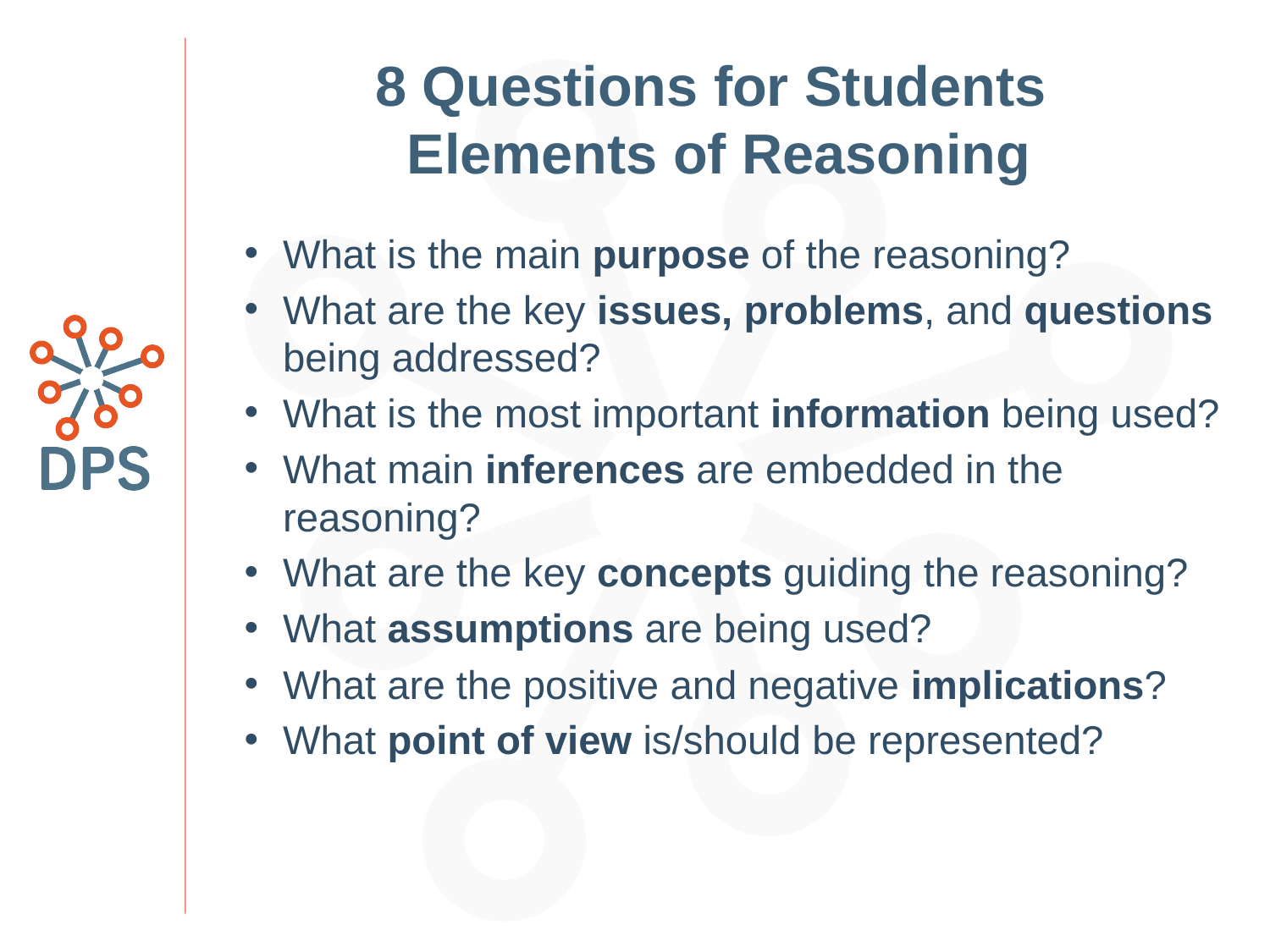

# 8 Questions for Students Elements of Reasoning
What is the main purpose of the reasoning?
What are the key issues, problems, and questions being addressed?
What is the most important information being used?
What main inferences are embedded in the reasoning?
What are the key concepts guiding the reasoning?
What assumptions are being used?
What are the positive and negative implications?
What point of view is/should be represented?